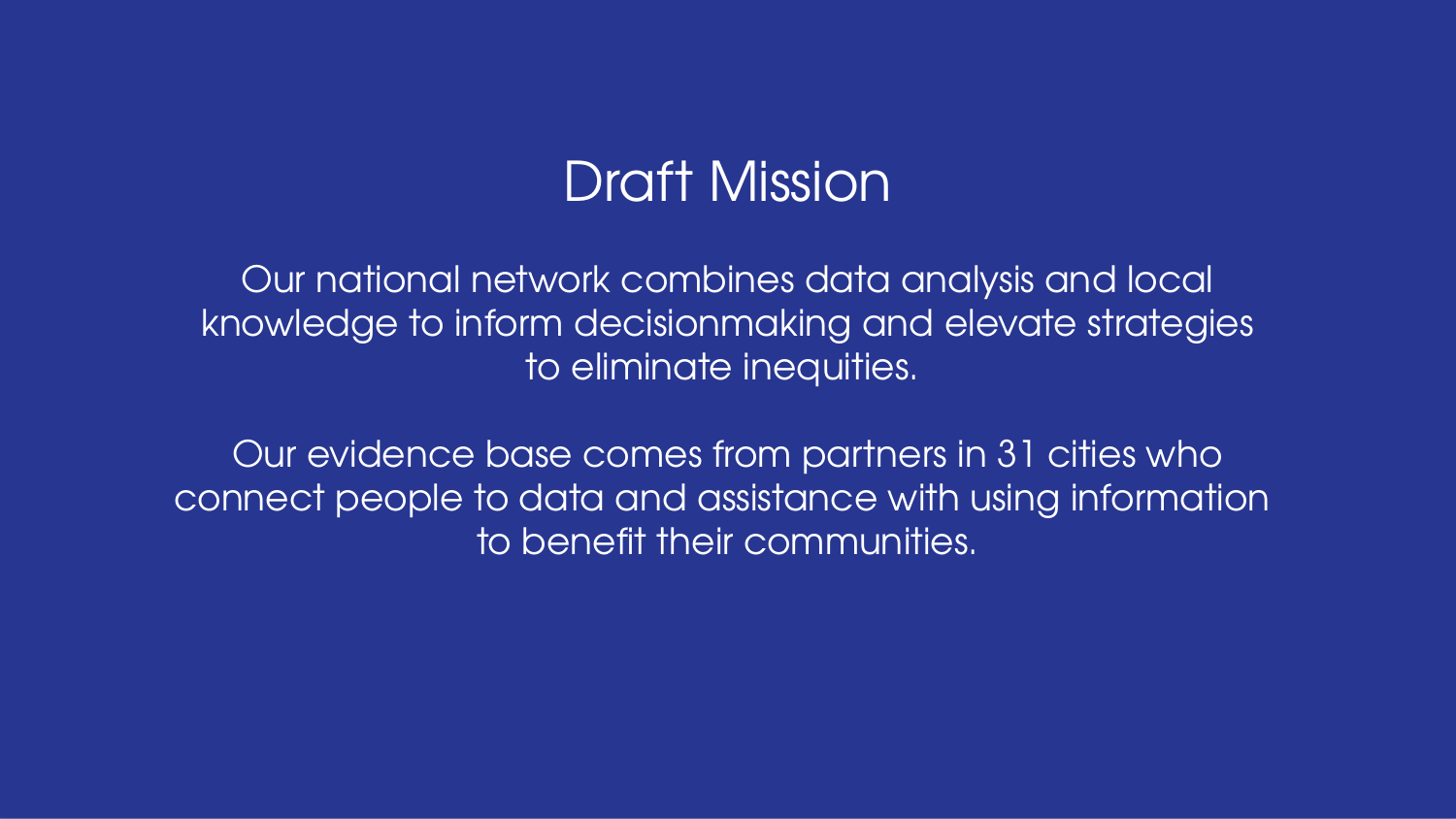

# Draft Mission Our national network combines data analysis and local knowledge to inform decisionmaking and elevate strategies to eliminate inequities.  Our evidence base comes from partners in 31 cities who connect people to data and assistance with using information to benefit their communities.